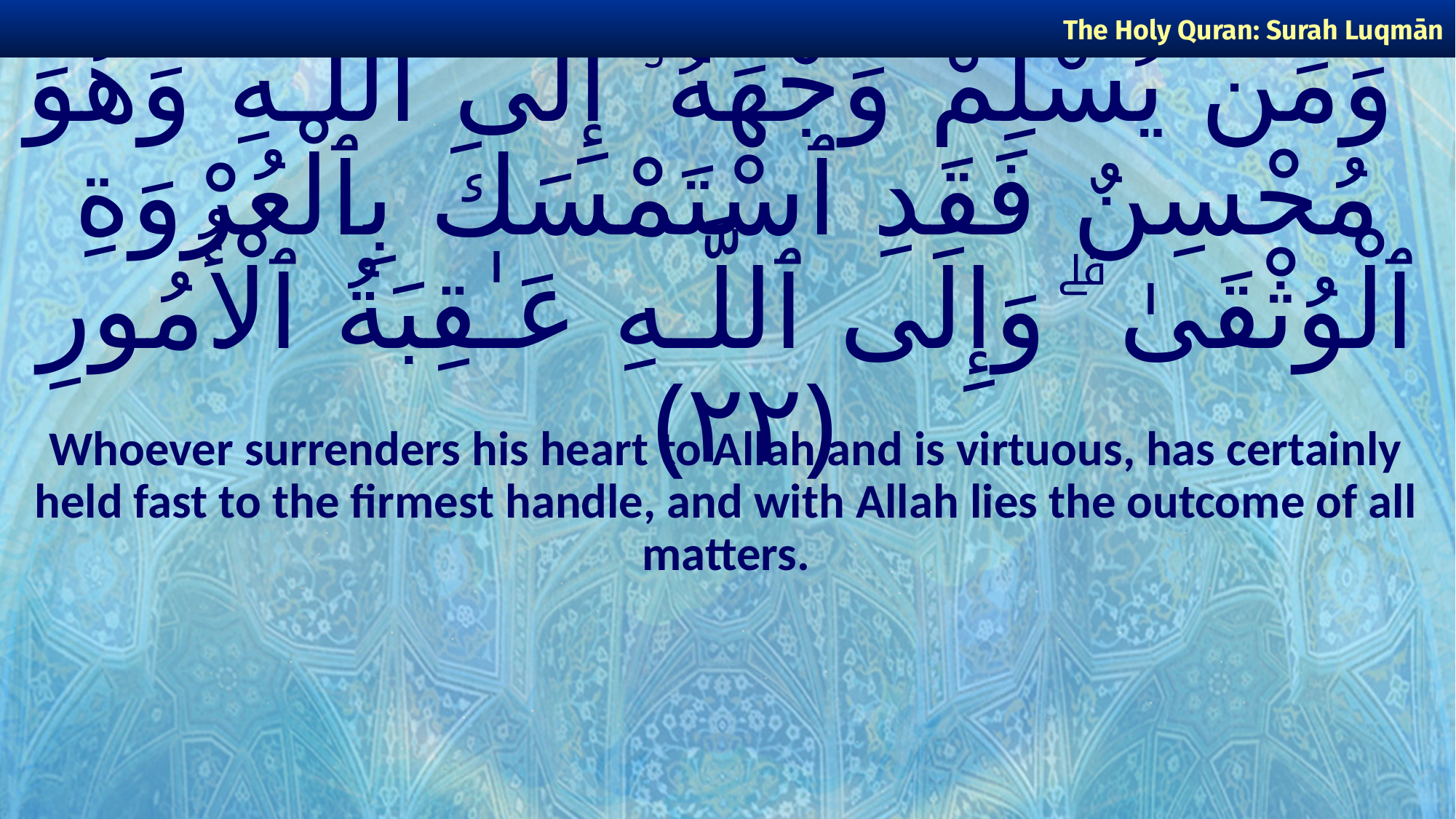

The Holy Quran: Surah Luqmān
# وَمَن يُسْلِمْ وَجْهَهُۥٓ إِلَى ٱللَّـهِ وَهُوَ مُحْسِنٌ فَقَدِ ٱسْتَمْسَكَ بِٱلْعُرْوَةِ ٱلْوُثْقَىٰ ۗ وَإِلَى ٱللَّـهِ عَـٰقِبَةُ ٱلْأُمُورِ ﴿٢٢﴾
Whoever surrenders his heart to Allah and is virtuous, has certainly held fast to the firmest handle, and with Allah lies the outcome of all matters.